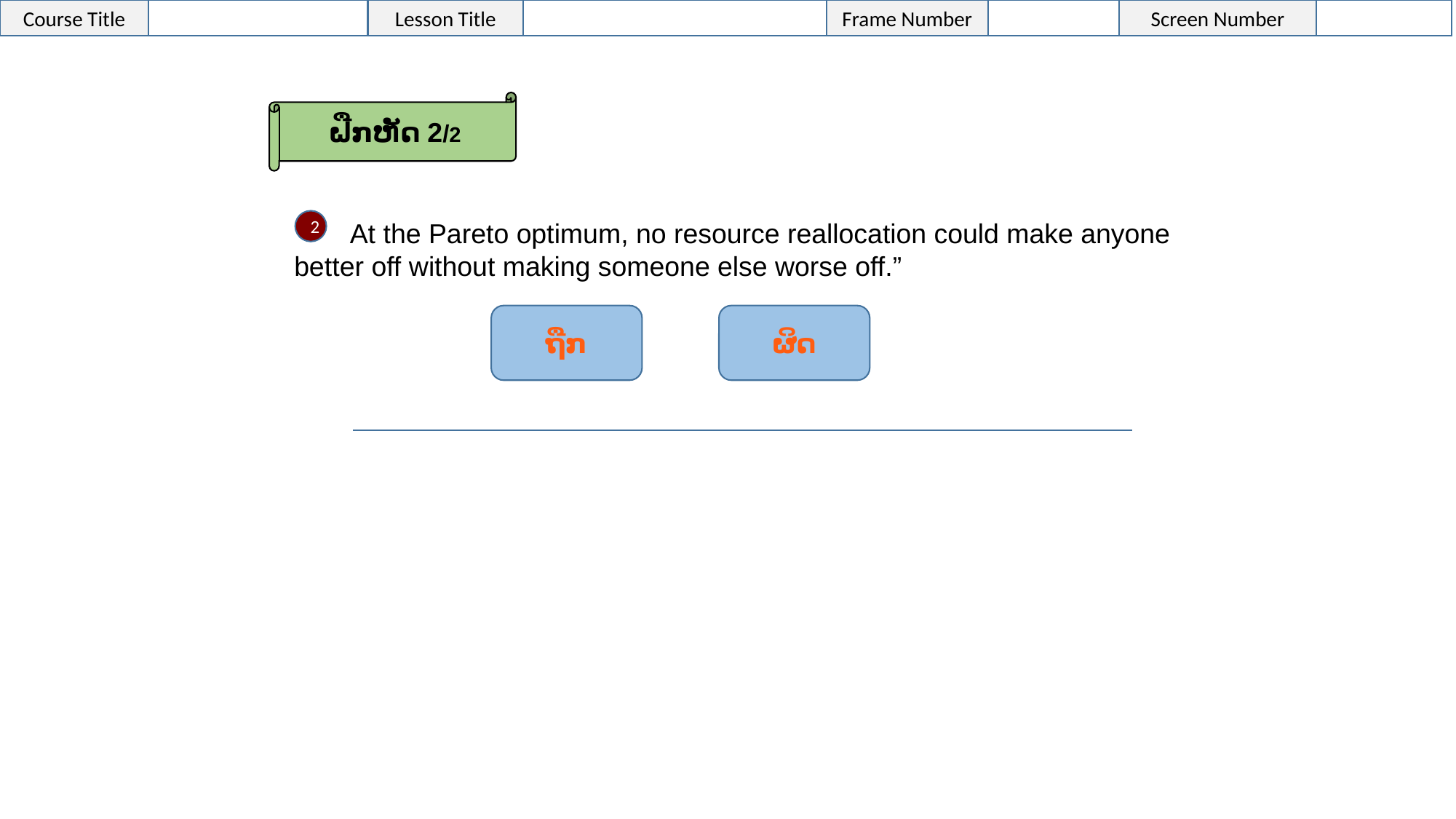

ຝືກຫັດ 2/2
         At the Pareto optimum, no resource reallocation could make anyone better off without making someone else worse off.”

2

ຖືກ

ຜິດ